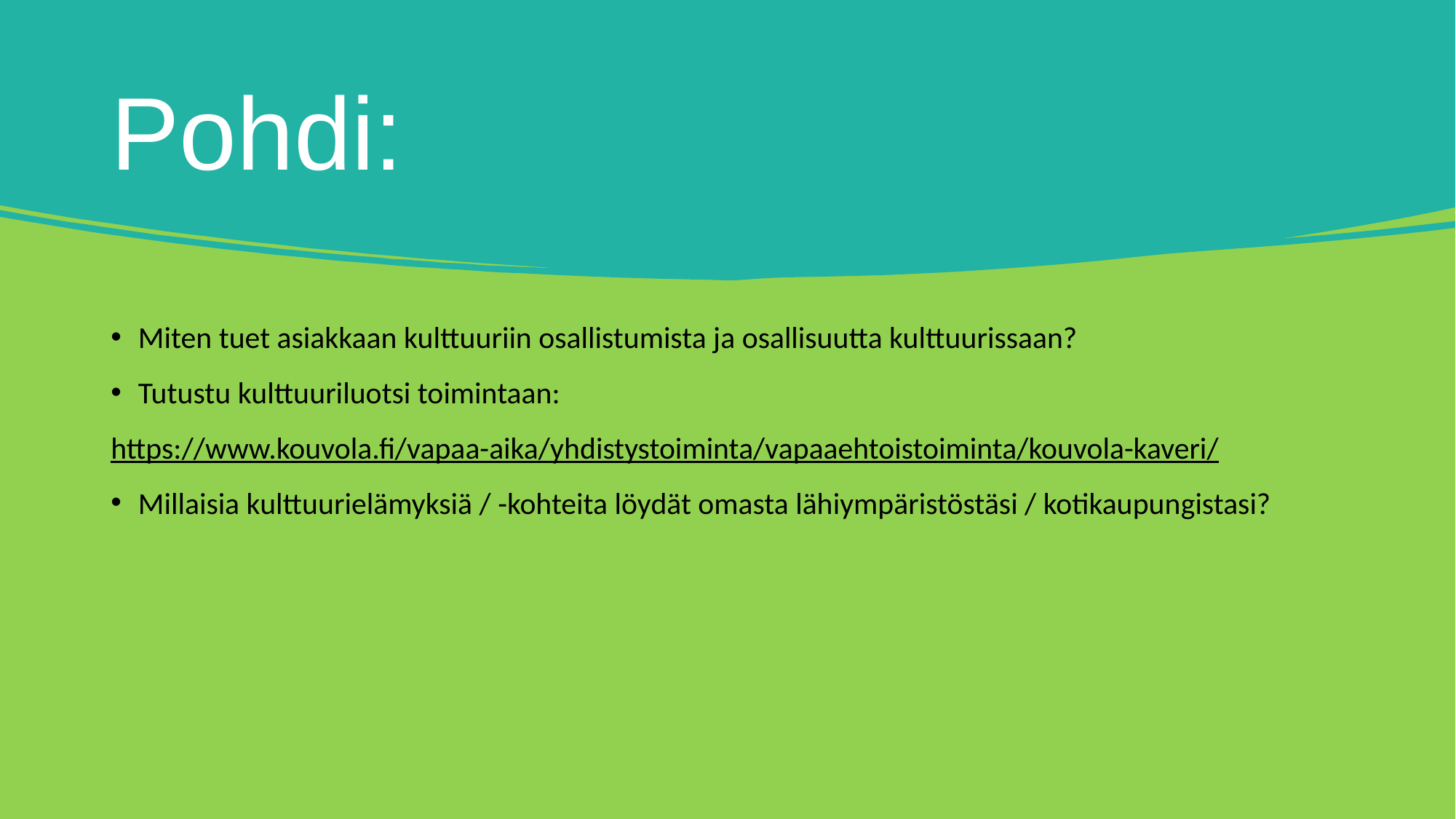

# Pohdi:
Miten tuet asiakkaan kulttuuriin osallistumista ja osallisuutta kulttuurissaan?
Tutustu kulttuuriluotsi toimintaan:
https://www.kouvola.fi/vapaa-aika/yhdistystoiminta/vapaaehtoistoiminta/kouvola-kaveri/
Millaisia kulttuurielämyksiä / -kohteita löydät omasta lähiympäristöstäsi / kotikaupungistasi?